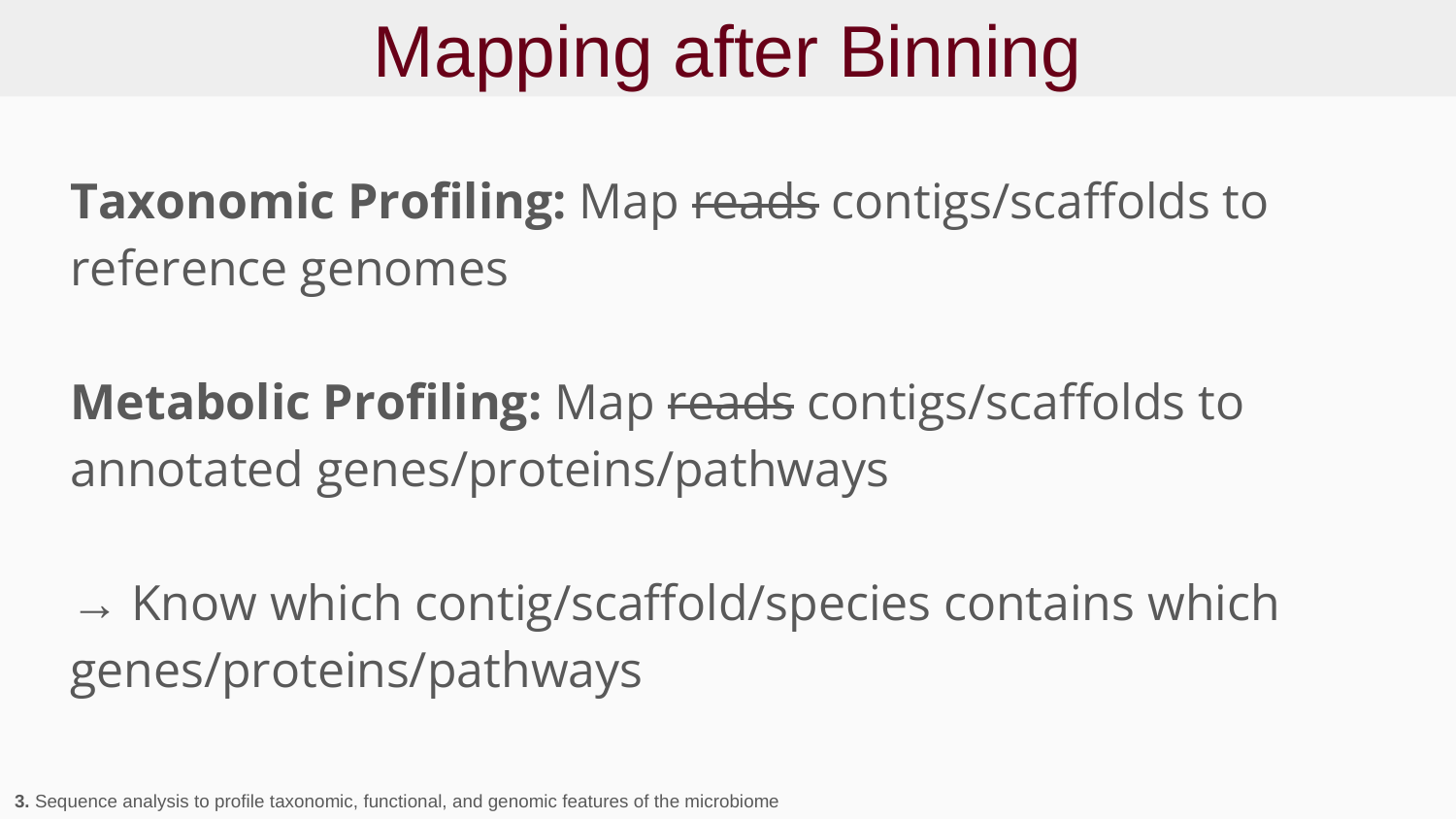

# Mapping after Binning
Taxonomic Profiling: Map reads contigs/scaffolds to reference genomes

Metabolic Profiling: Map reads contigs/scaffolds to annotated genes/proteins/pathways

→ Know which contig/scaffold/species contains which genes/proteins/pathways
3. Sequence analysis to profile taxonomic, functional, and genomic features of the microbiome